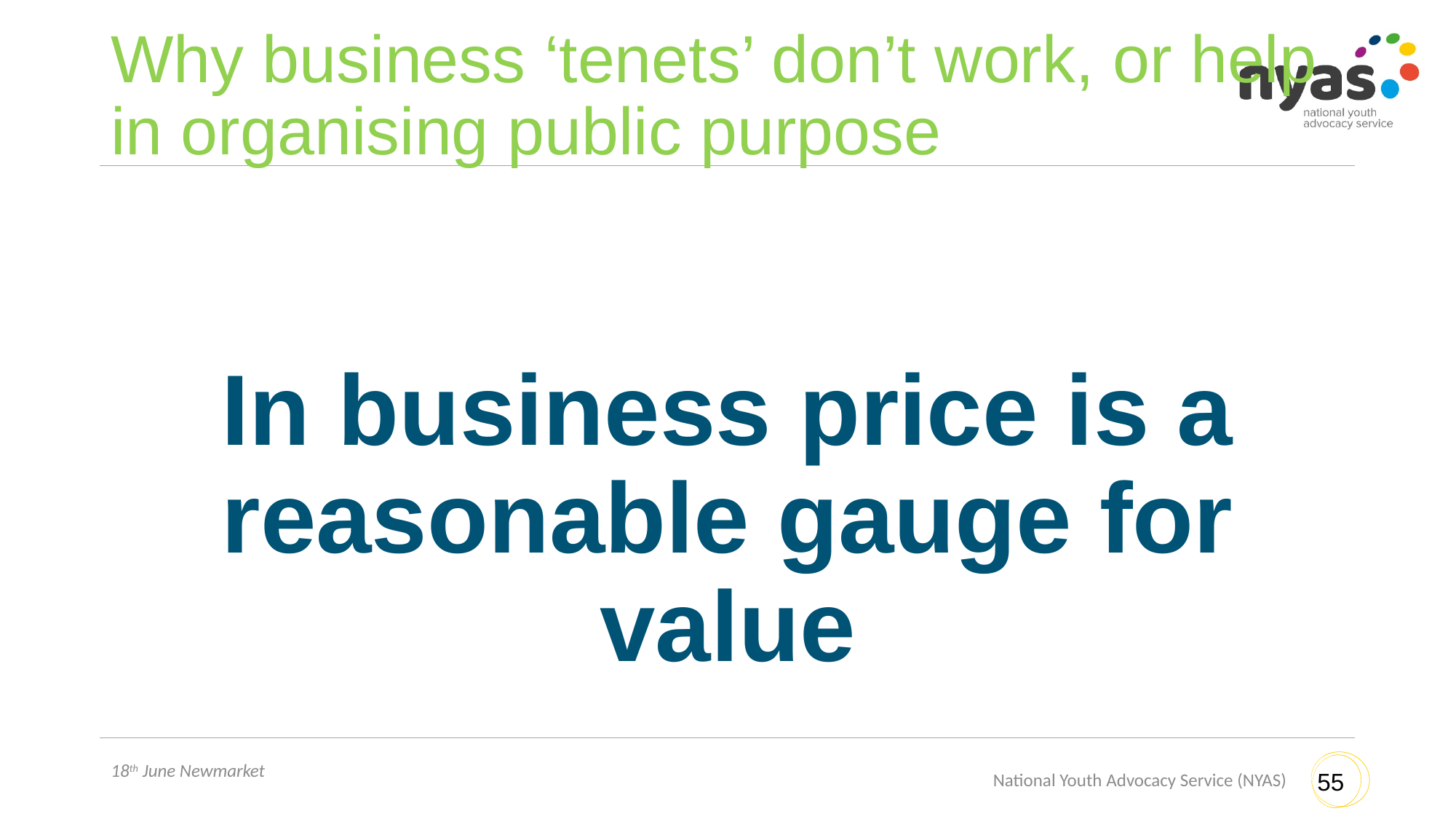

# Why business ‘tenets’ don’t work, or help in organising public purpose

In business price is a reasonable gauge for value
National Youth Advocacy Service (NYAS)
18th June Newmarket

55